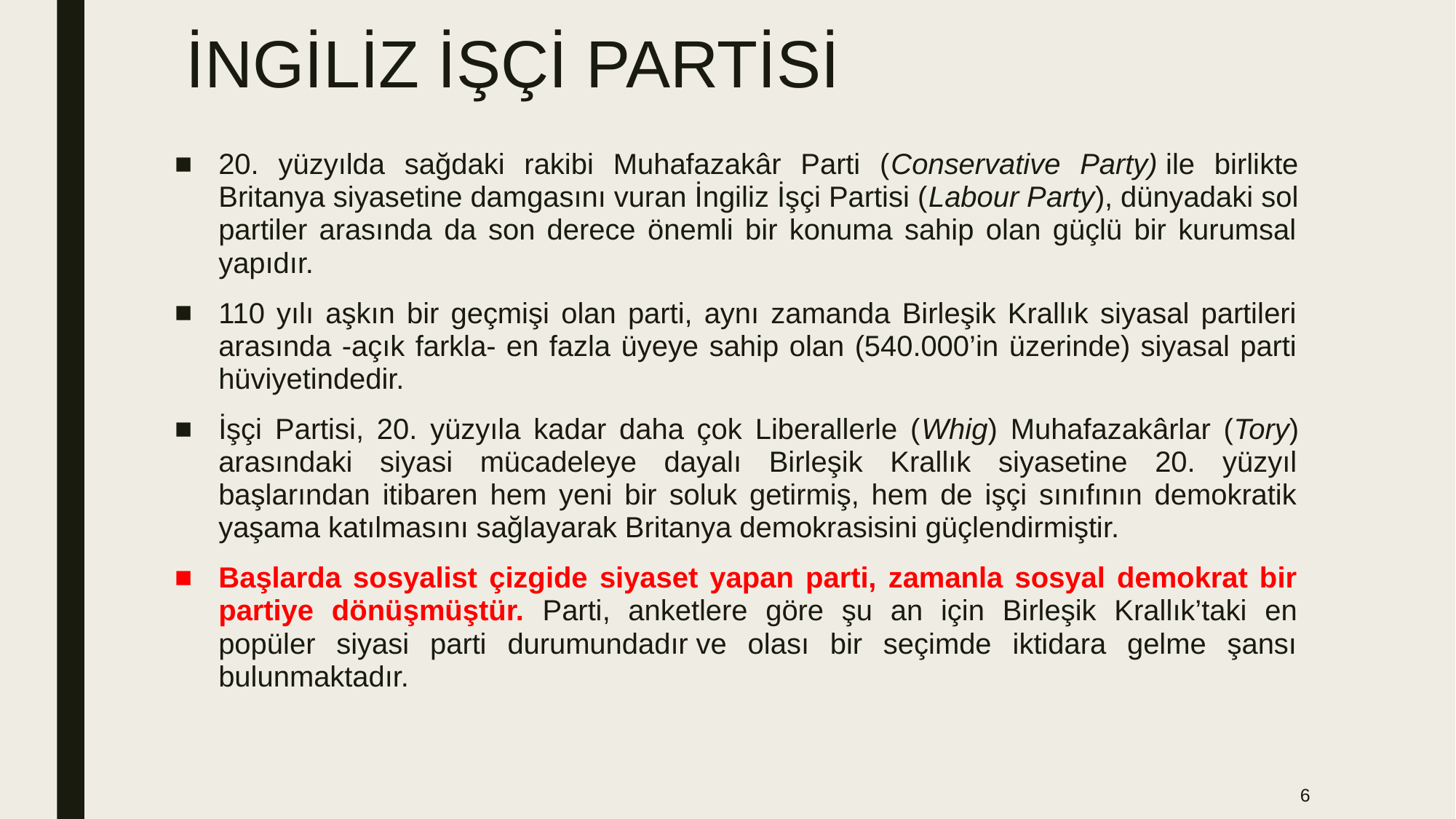

# İNGİLİZ İŞÇİ PARTİSİ
20. yüzyılda sağdaki rakibi Muhafazakâr Parti (Conservative Party) ile birlikte Britanya siyasetine damgasını vuran İngiliz İşçi Partisi (Labour Party), dünyadaki sol partiler arasında da son derece önemli bir konuma sahip olan güçlü bir kurumsal yapıdır.
110 yılı aşkın bir geçmişi olan parti, aynı zamanda Birleşik Krallık siyasal partileri arasında -açık farkla- en fazla üyeye sahip olan (540.000’in üzerinde) siyasal parti hüviyetindedir.
İşçi Partisi, 20. yüzyıla kadar daha çok Liberallerle (Whig) Muhafazakârlar (Tory) arasındaki siyasi mücadeleye dayalı Birleşik Krallık siyasetine 20. yüzyıl başlarından itibaren hem yeni bir soluk getirmiş, hem de işçi sınıfının demokratik yaşama katılmasını sağlayarak Britanya demokrasisini güçlendirmiştir.
Başlarda sosyalist çizgide siyaset yapan parti, zamanla sosyal demokrat bir partiye dönüşmüştür. Parti, anketlere göre şu an için Birleşik Krallık’taki en popüler siyasi parti durumundadır ve olası bir seçimde iktidara gelme şansı bulunmaktadır.

6